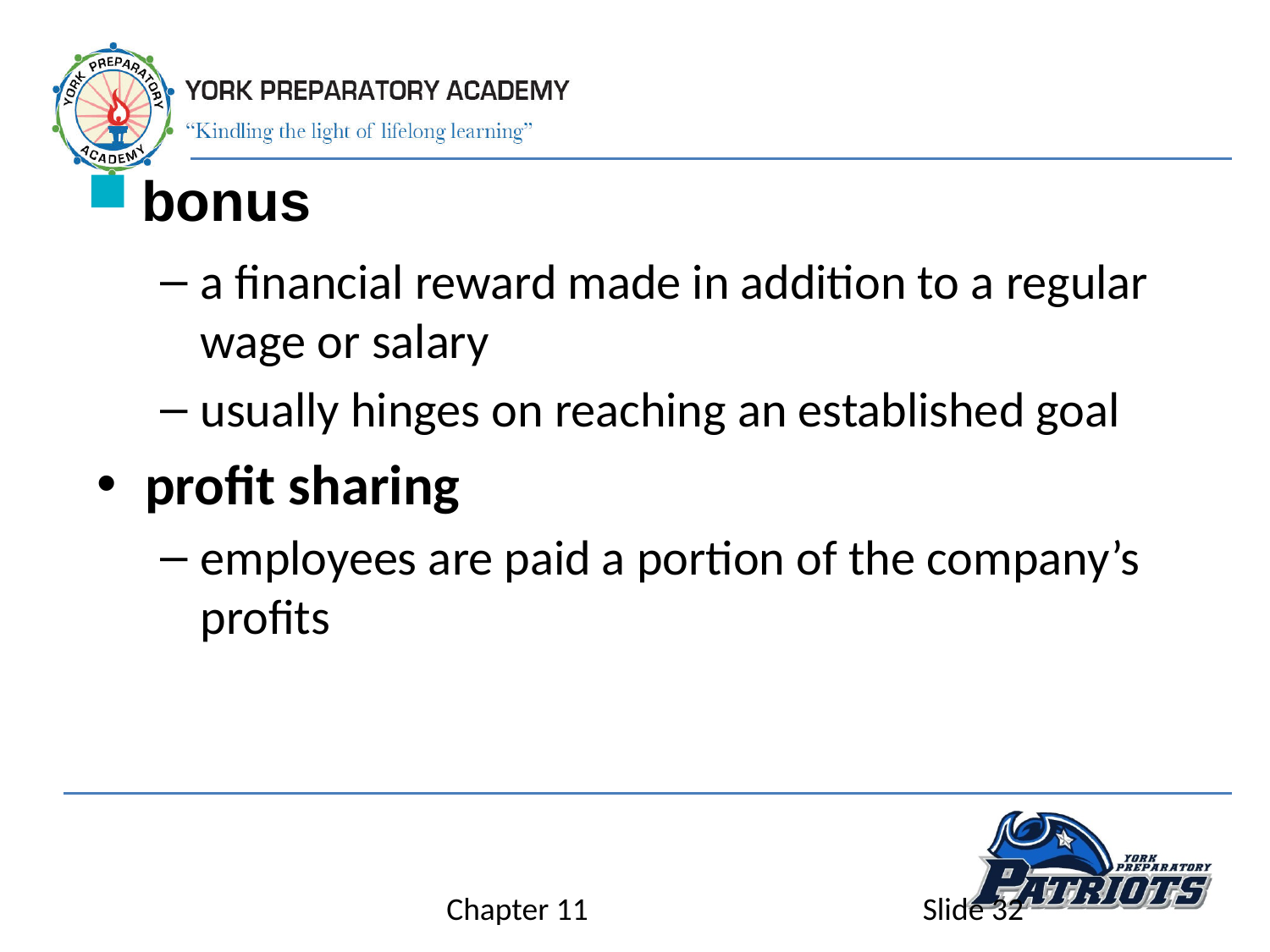

bonus
a financial reward made in addition to a regular wage or salary
usually hinges on reaching an established goal
profit sharing
employees are paid a portion of the company’s profits

Chapter 11
Slide 32